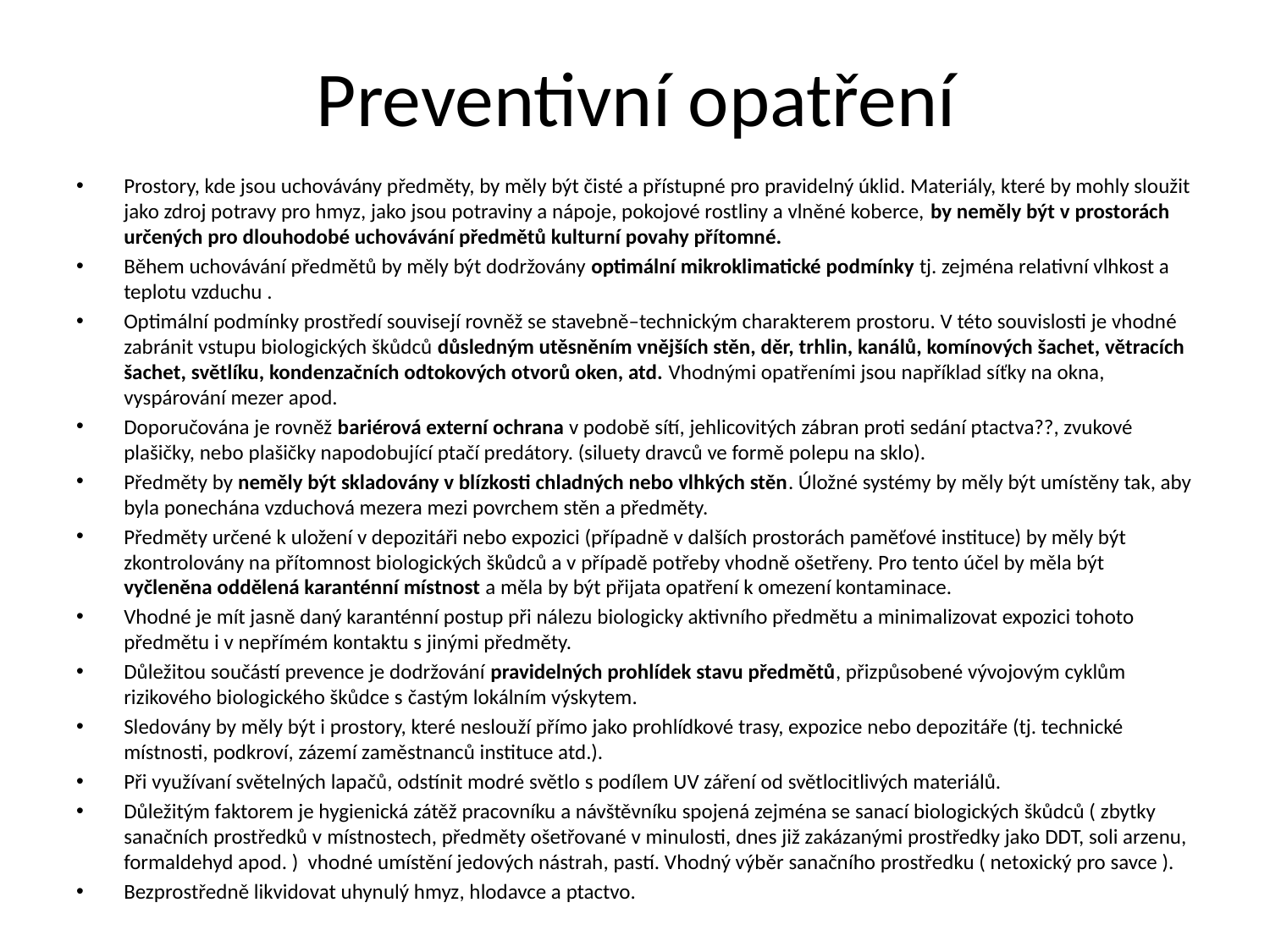

# Preventivní opatření
Prostory, kde jsou uchovávány předměty, by měly být čisté a přístupné pro pravidelný úklid. Materiály, které by mohly sloužit jako zdroj potravy pro hmyz, jako jsou potraviny a nápoje, pokojové rostliny a vlněné koberce, by neměly být v prostorách určených pro dlouhodobé uchovávání předmětů kulturní povahy přítomné.
Během uchovávání předmětů by měly být dodržovány optimální mikroklimatické podmínky tj. zejména relativní vlhkost a teplotu vzduchu .
Optimální podmínky prostředí souvisejí rovněž se stavebně–technickým charakterem prostoru. V této souvislosti je vhodné zabránit vstupu biologických škůdců důsledným utěsněním vnějších stěn, děr, trhlin, kanálů, komínových šachet, větracích šachet, světlíku, kondenzačních odtokových otvorů oken, atd. Vhodnými opatřeními jsou například síťky na okna, vyspárování mezer apod.
Doporučována je rovněž bariérová externí ochrana v podobě sítí, jehlicovitých zábran proti sedání ptactva??, zvukové plašičky, nebo plašičky napodobující ptačí predátory. (siluety dravců ve formě polepu na sklo).
Předměty by neměly být skladovány v blízkosti chladných nebo vlhkých stěn. Úložné systémy by měly být umístěny tak, aby byla ponechána vzduchová mezera mezi povrchem stěn a předměty.
Předměty určené k uložení v depozitáři nebo expozici (případně v dalších prostorách paměťové instituce) by měly být zkontrolovány na přítomnost biologických škůdců a v případě potřeby vhodně ošetřeny. Pro tento účel by měla být vyčleněna oddělená karanténní místnost a měla by být přijata opatření k omezení kontaminace.
Vhodné je mít jasně daný karanténní postup při nálezu biologicky aktivního předmětu a minimalizovat expozici tohoto předmětu i v nepřímém kontaktu s jinými předměty.
Důležitou součástí prevence je dodržování pravidelných prohlídek stavu předmětů, přizpůsobené vývojovým cyklům rizikového biologického škůdce s častým lokálním výskytem.
Sledovány by měly být i prostory, které neslouží přímo jako prohlídkové trasy, expozice nebo depozitáře (tj. technické místnosti, podkroví, zázemí zaměstnanců instituce atd.).
Při využívaní světelných lapačů, odstínit modré světlo s podílem UV záření od světlocitlivých materiálů.
Důležitým faktorem je hygienická zátěž pracovníku a návštěvníku spojená zejména se sanací biologických škůdců ( zbytky sanačních prostředků v místnostech, předměty ošetřované v minulosti, dnes již zakázanými prostředky jako DDT, soli arzenu, formaldehyd apod. )  vhodné umístění jedových nástrah, pastí. Vhodný výběr sanačního prostředku ( netoxický pro savce ).
Bezprostředně likvidovat uhynulý hmyz, hlodavce a ptactvo.